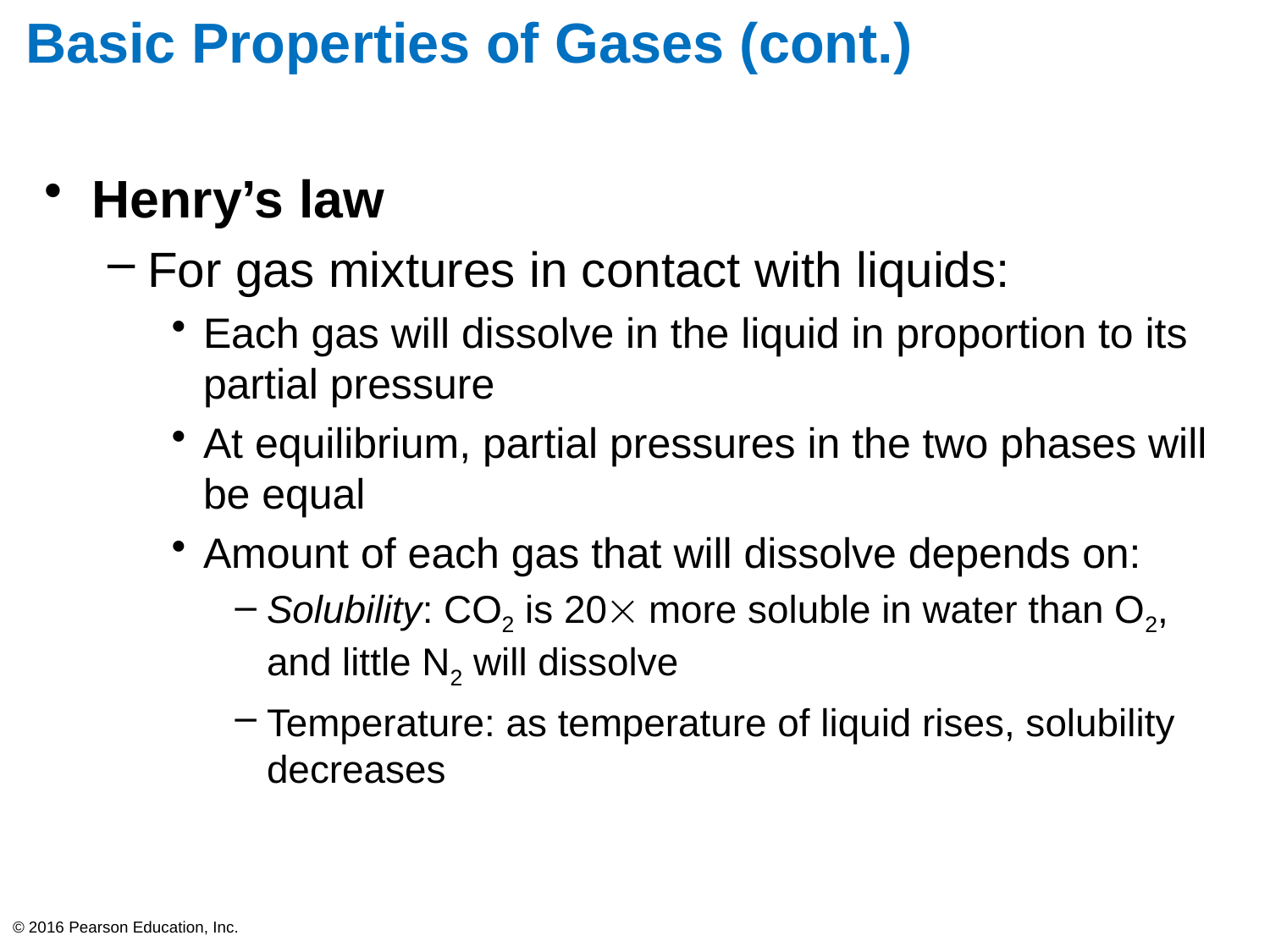

# Basic Properties of Gases (cont.)
Henry’s law
For gas mixtures in contact with liquids:
Each gas will dissolve in the liquid in proportion to its partial pressure
At equilibrium, partial pressures in the two phases will be equal
Amount of each gas that will dissolve depends on:
Solubility: CO2 is 20× more soluble in water than O2, and little N2 will dissolve
Temperature: as temperature of liquid rises, solubility decreases
© 2016 Pearson Education, Inc.